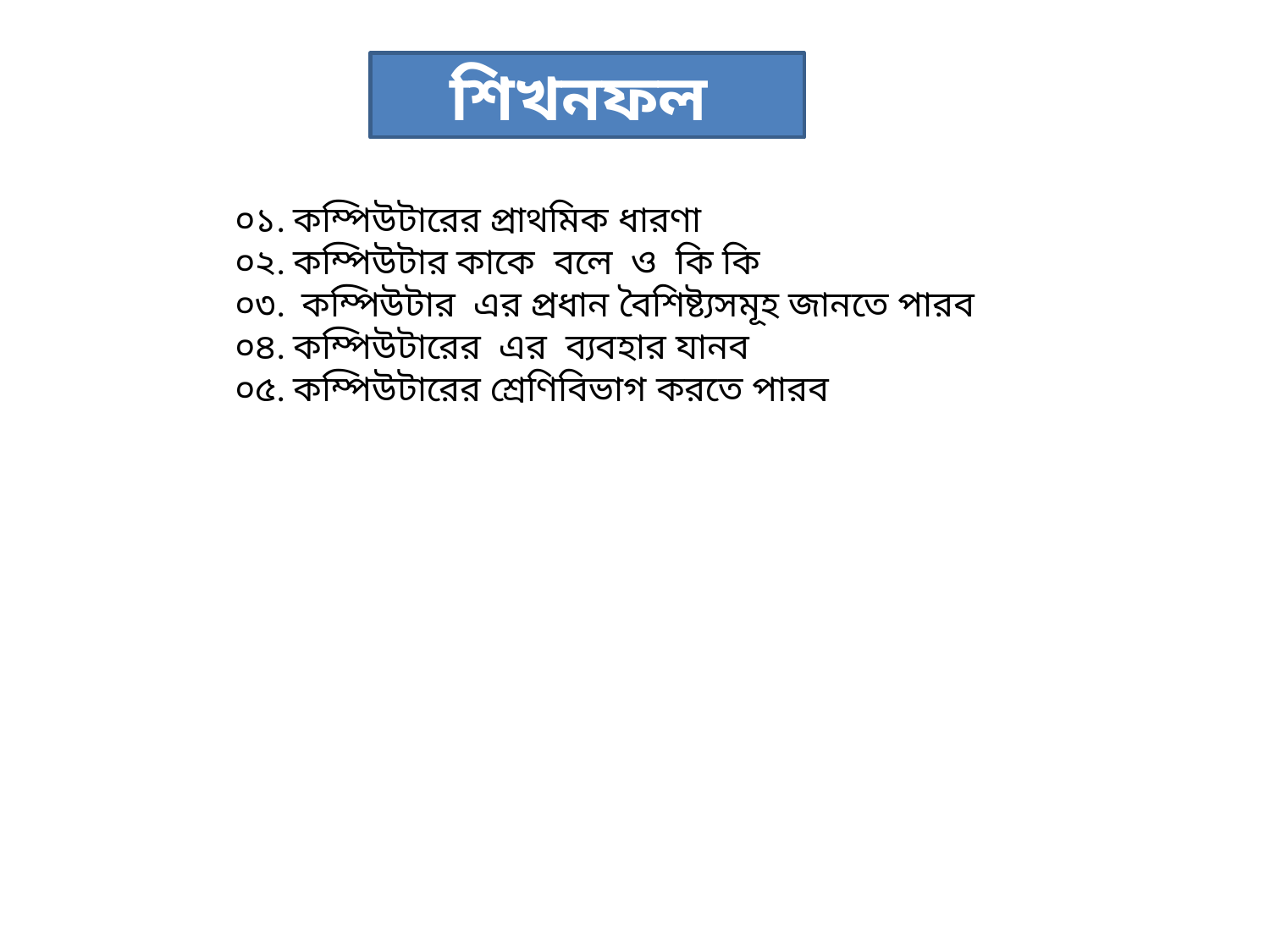

শিখনফল
০১. কম্পিউটারের প্রাথমিক ধারণা
০২. কম্পিউটার কাকে  বলে  ও  কি কি
০৩.  কম্পিউটার  এর প্রধান বৈশিষ্ট্যসমূহ জানতে পারব
০৪. কম্পিউটারের  এর  ব্যবহার যানব
০৫. কম্পিউটারের শ্রেণিবিভাগ করতে পারব